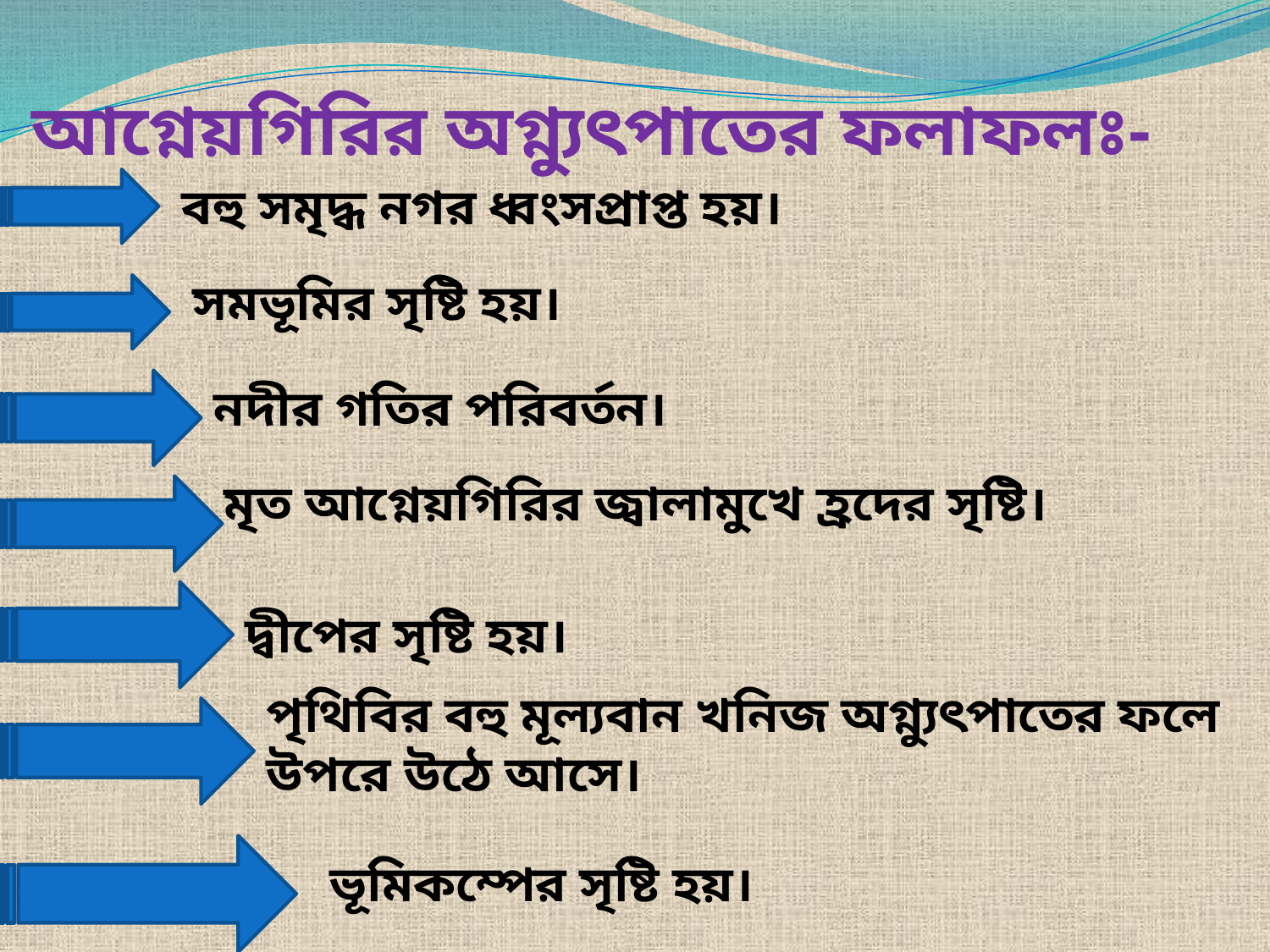

# আগ্নেয়গিরির অগ্ন্যুৎপাতের ফলাফলঃ-

বহু সমৃদ্ধ নগর ধ্বংসপ্রাপ্ত হয়।
সমভূমির সৃষ্টি হয়।

নদীর গতির পরিবর্তন।
মৃত আগ্নেয়গিরির জ্বালামুখে হ্রদের সৃষ্টি।

দ্বীপের সৃষ্টি হয়।
পৃথিবির বহু মূল্যবান খনিজ অগ্ন্যুৎপাতের ফলে উপরে উঠে আসে।

ভূমিকম্পের সৃষ্টি হয়।